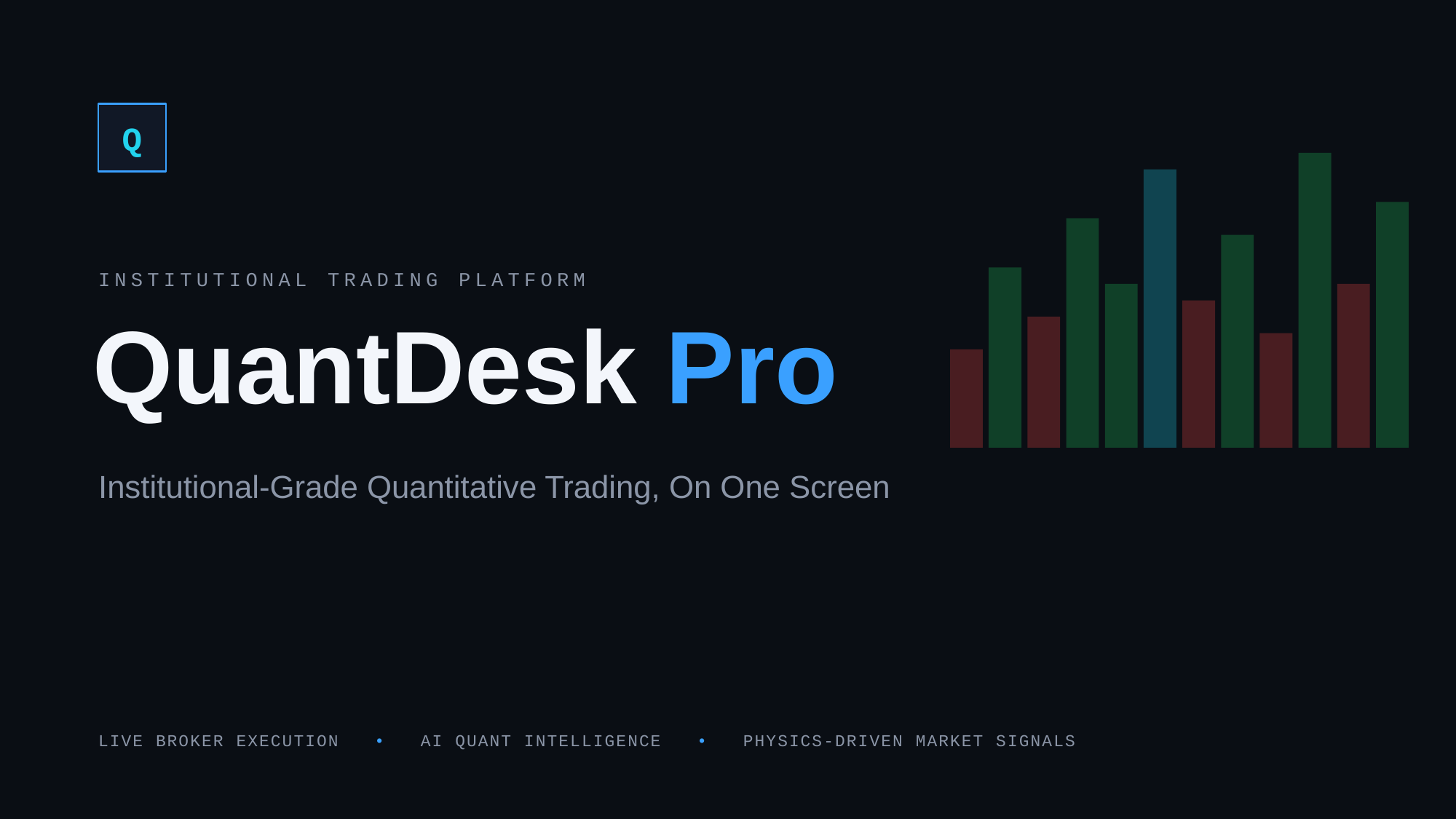

Q

INSTITUTIONAL TRADING PLATFORM

QuantDesk Pro

Institutional-Grade Quantitative Trading, On One Screen
LIVE BROKER EXECUTION   •   AI QUANT INTELLIGENCE   •   PHYSICS-DRIVEN MARKET SIGNALS